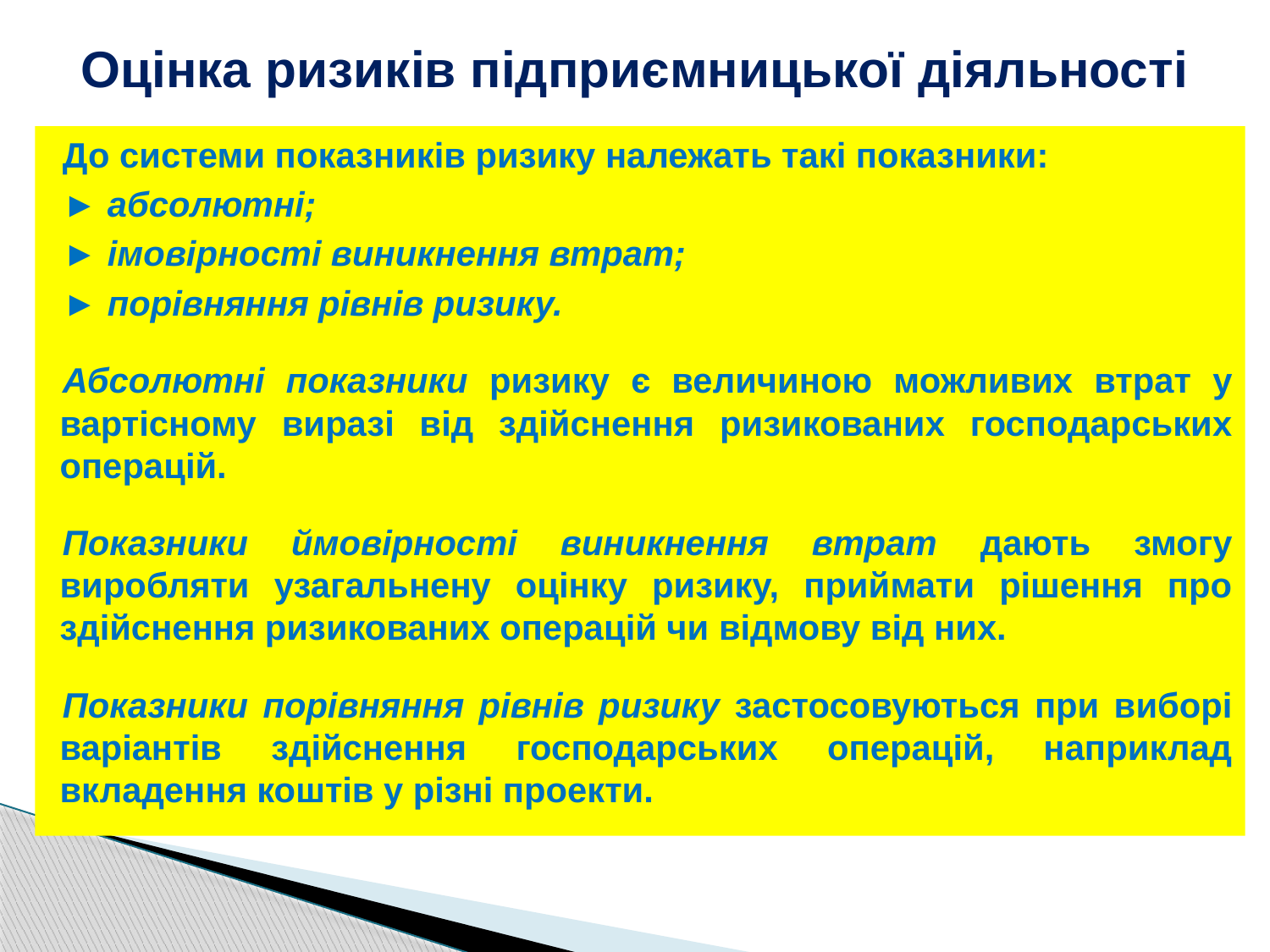

# Оцінка ризиків підприємницької діяльності
До системи показників ризику належать такі показники:
► абсолютні;
► імовірності виникнення втрат;
► порівняння рівнів ризику.

Абсолютні показники ризику є величиною можливих втрат у вартісному виразі від здійснення ризикованих господарських операцій.

Показники ймовірності виникнення втрат дають змогу виробляти узагальнену оцінку ризику, приймати рішення про здійснення ризикованих операцій чи відмову від них.

Показники порівняння рівнів ризику застосовуються при виборі варіантів здійснення господарських операцій, наприклад вкладення коштів у різні проекти.